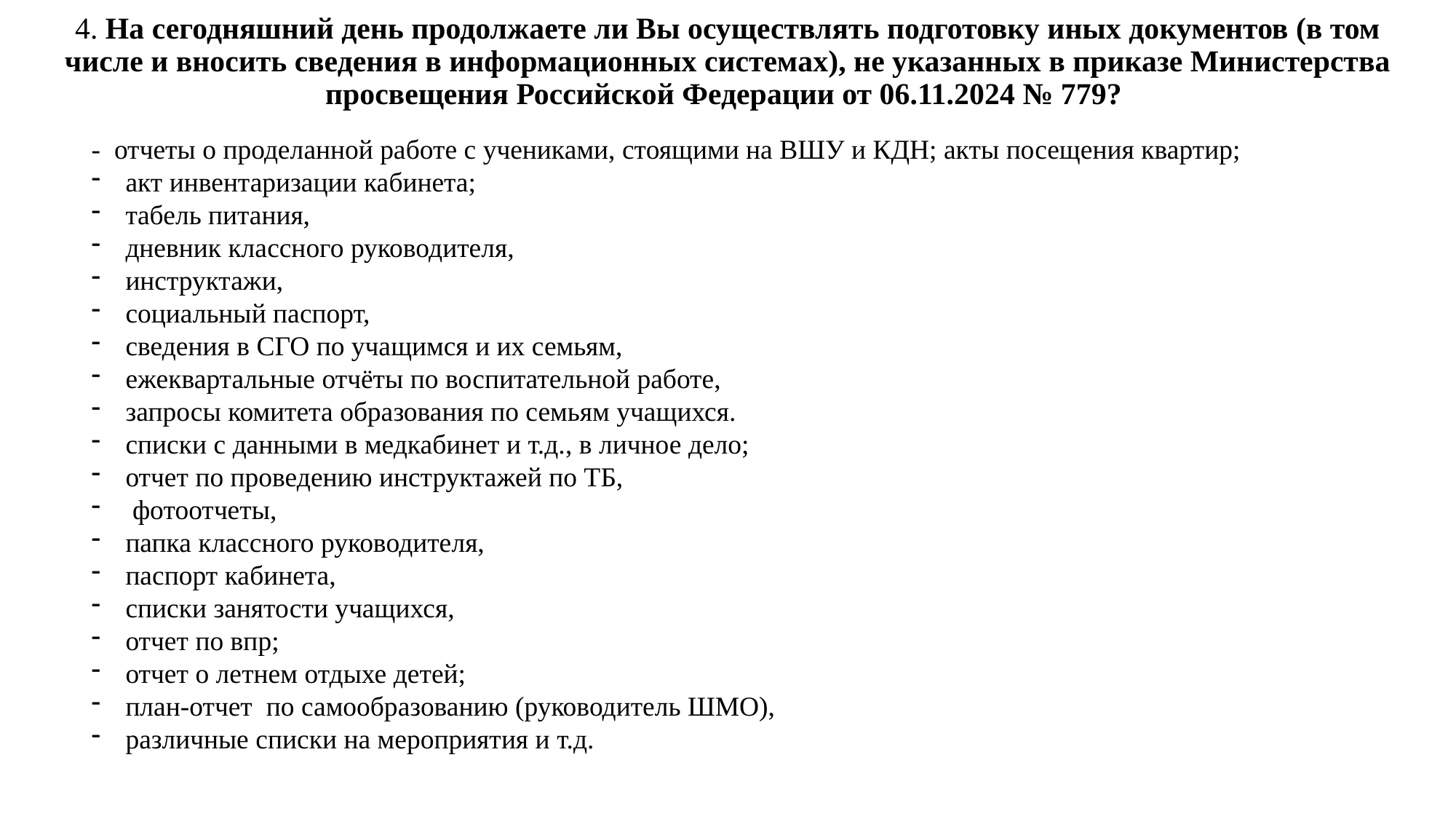

# 4. На сегодняшний день продолжаете ли Вы осуществлять подготовку иных документов (в том числе и вносить сведения в информационных системах), не указанных в приказе Министерства просвещения Российской Федерации от 06.11.2024 № 779?
-  отчеты о проделанной работе с учениками, стоящими на ВШУ и КДН; акты посещения квартир;
акт инвентаризации кабинета;
табель питания,
дневник классного руководителя,
инструктажи,
социальный паспорт,
сведения в СГО по учащимся и их семьям,
ежеквартальные отчёты по воспитательной работе,
запросы комитета образования по семьям учащихся.
списки с данными в медкабинет и т.д., в личное дело;
отчет по проведению инструктажей по ТБ,
 фотоотчеты,
папка классного руководителя,
паспорт кабинета,
списки занятости учащихся,
отчет по впр;
отчет о летнем отдыхе детей;
план-отчет  по самообразованию (руководитель ШМО),
различные списки на мероприятия и т.д.